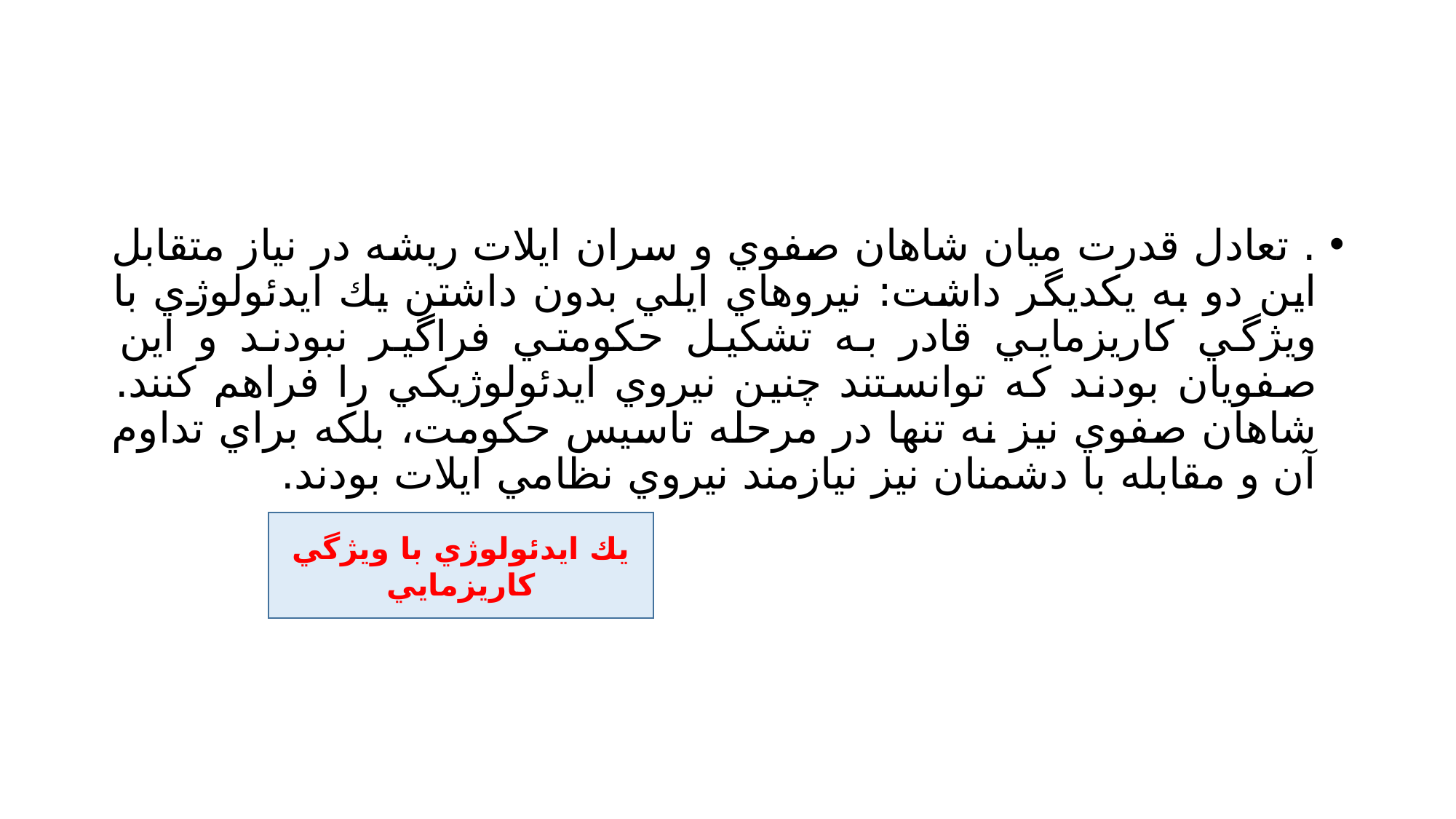

#
. تعادل قدرت ميان شاهان صفوي و سران ايلات ريشه در نياز متقابل اين دو به يكديگر داشت: نيروهاي ايلي بدون داشتن يك ايدئولوژي با ويژگي كاريزمايي قادر به تشكيل حكومتي فراگير نبودند و اين صفويان بودند كه توانستند چنين نيروي ايدئولوژيكي را فراهم كنند. شاهان صفوي نيز نه تنها در مرحله تاسيس حكومت، بلكه براي تداوم آن و مقابله با دشمنان نيز نيازمند نيروي نظامي ايلات بودند.

يك ايدئولوژي با ويژگي كاريزمايي